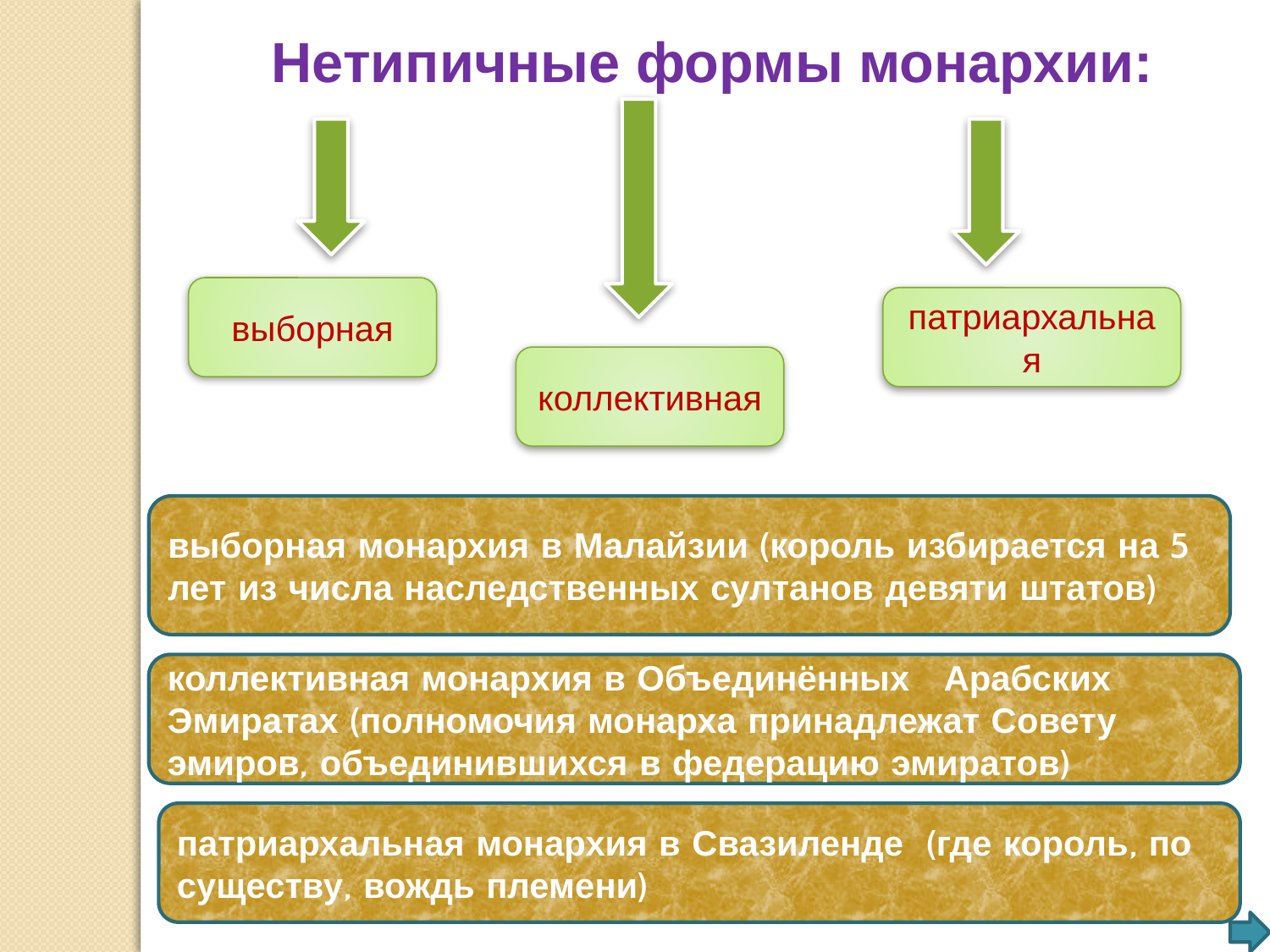

Нетипичные формы монархии:

выборная
патриархальная
коллективная
выборная монархия в Малайзии (король избирается на 5 лет из числа наследственных султанов девяти штатов)
коллективная монархия в Объединённых   Арабских Эмиратах (полномочия монарха принадлежат Совету эмиров, объединившихся в федерацию эмиратов)
патриархальная монархия в Свазиленде  (где король, по существу, вождь племени)